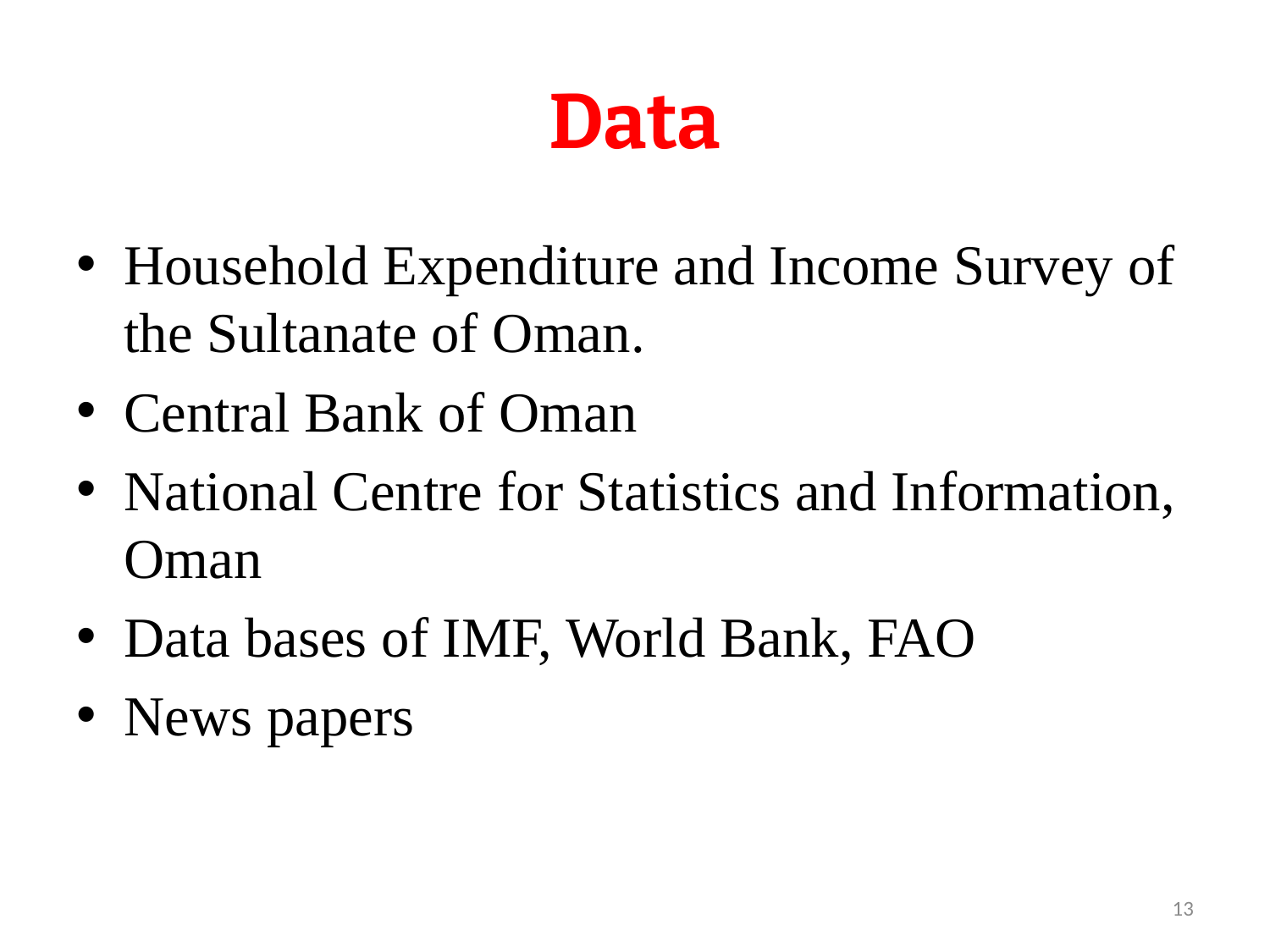

# Data
Household Expenditure and Income Survey of the Sultanate of Oman.
Central Bank of Oman
National Centre for Statistics and Information, Oman
Data bases of IMF, World Bank, FAO
News papers
13